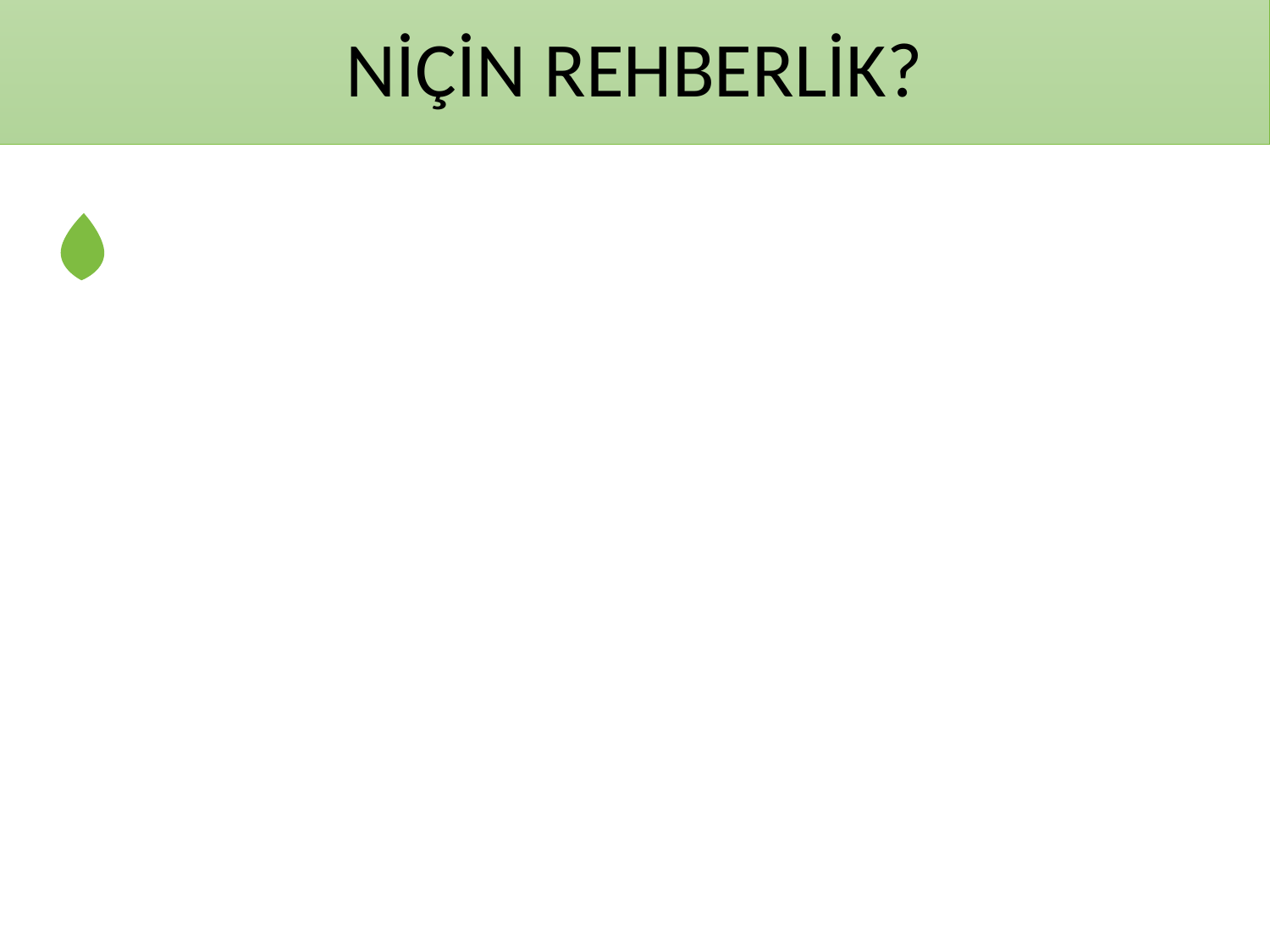

NİÇİN REHBERLİK?

Muhammet
 Yavuz
Sunumumuz
Bitmiştir.
Teşekkürler.
www.rehberlikservisim.com
Rehberlik servisi